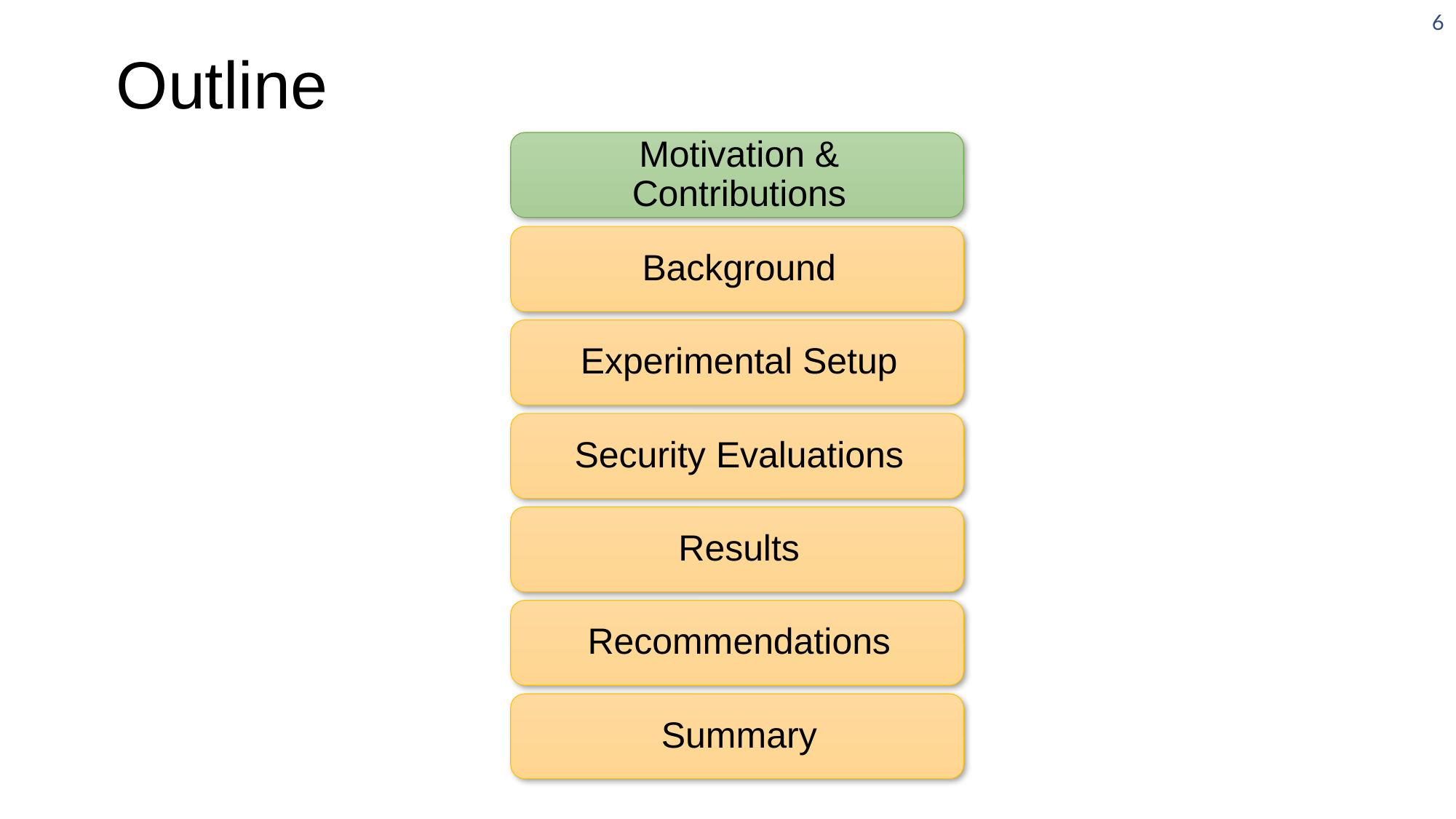

6
Outline
Motivation & Contributions
Background
Experimental Setup
Security Evaluations
Results
Recommendations
Summary